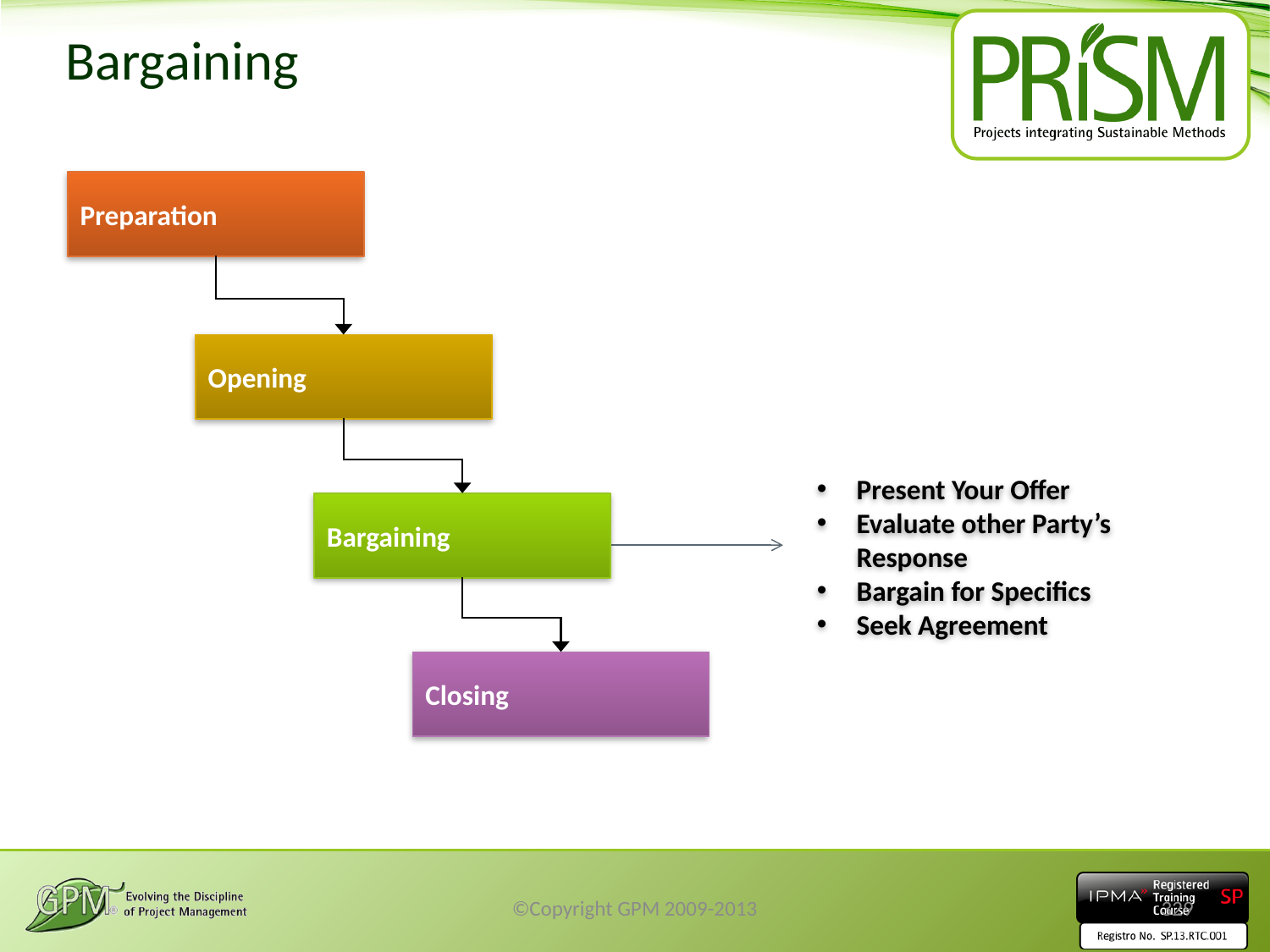

# Bargaining
Preparation
Opening
Bargaining
Closing
Present Your Offer
Evaluate other Party’s Response
Bargain for Specifics
Seek Agreement
©Copyright GPM 2009-2013
329